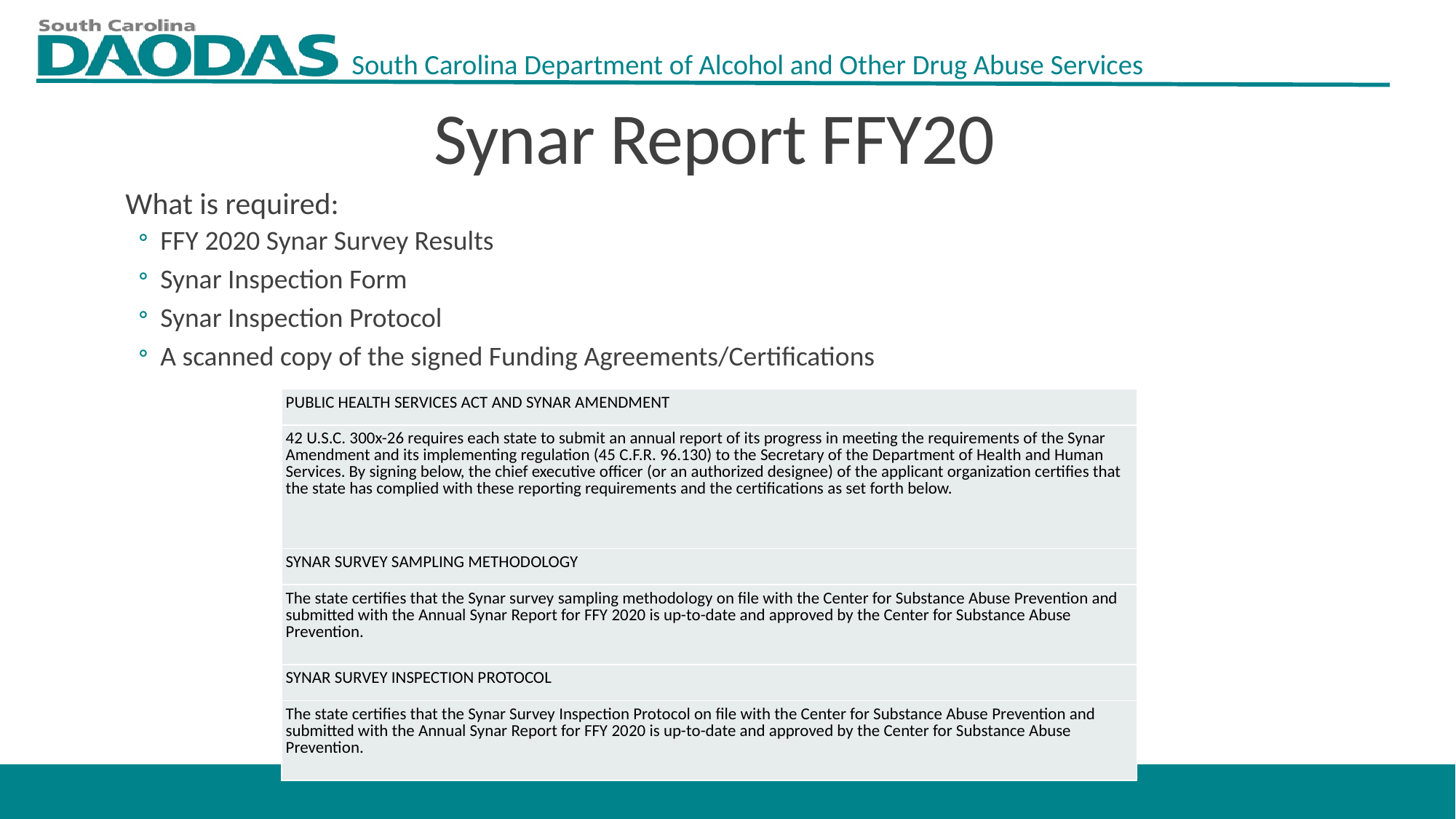

Synar Report FFY20
What is required:
FFY 2020 Synar Survey Results
Synar Inspection Form
Synar Inspection Protocol
A scanned copy of the signed Funding Agreements/Certifications

| PUBLIC HEALTH SERVICES ACT AND SYNAR AMENDMENT |
| --- |
| 42 U.S.C. 300x-26 requires each state to submit an annual report of its progress in meeting the requirements of the Synar Amendment and its implementing regulation (45 C.F.R. 96.130) to the Secretary of the Department of Health and Human Services. By signing below, the chief executive officer (or an authorized designee) of the applicant organization certifies that the state has complied with these reporting requirements and the certifications as set forth below. |
| SYNAR SURVEY SAMPLING METHODOLOGY |
| The state certifies that the Synar survey sampling methodology on file with the Center for Substance Abuse Prevention and submitted with the Annual Synar Report for FFY 2020 is up-to-date and approved by the Center for Substance Abuse Prevention. |
| SYNAR SURVEY INSPECTION PROTOCOL |
| The state certifies that the Synar Survey Inspection Protocol on file with the Center for Substance Abuse Prevention and submitted with the Annual Synar Report for FFY 2020 is up-to-date and approved by the Center for Substance Abuse Prevention. |